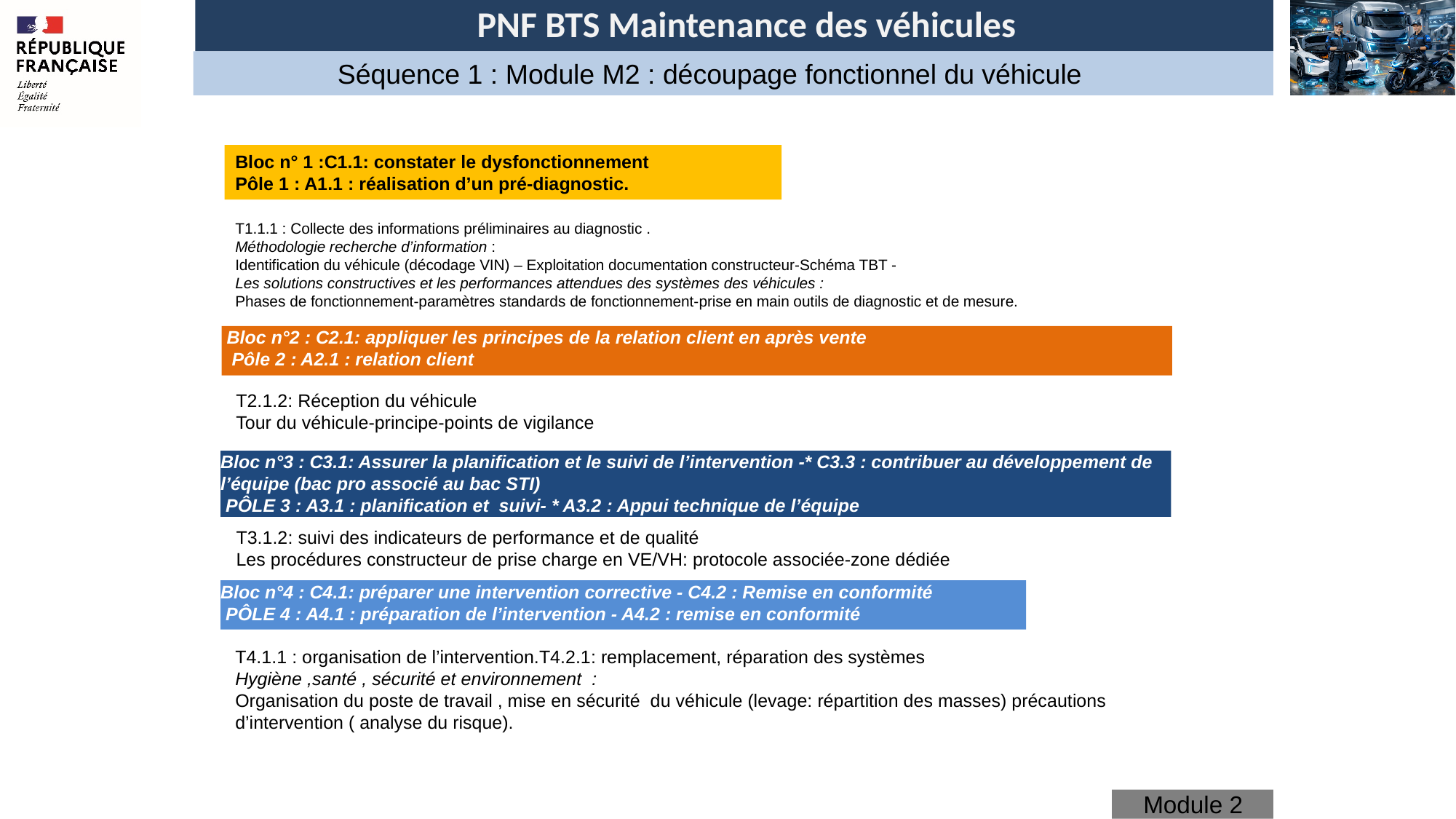

Séquence 1 : Module M2 : découpage fonctionnel du véhicule
Bloc n° 1 :C1.1: constater le dysfonctionnement
Pôle 1 : A1.1 : réalisation d’un pré-diagnostic.
T1.1.1 : Collecte des informations préliminaires au diagnostic .
Méthodologie recherche d’information :
Identification du véhicule (décodage VIN) – Exploitation documentation constructeur-Schéma TBT -
Les solutions constructives et les performances attendues des systèmes des véhicules :
Phases de fonctionnement-paramètres standards de fonctionnement-prise en main outils de diagnostic et de mesure.
 Bloc n°2 : C2.1: appliquer les principes de la relation client en après vente
  Pôle 2 : A2.1 : relation client
T2.1.2: Réception du véhicule
Tour du véhicule-principe-points de vigilance
Bloc n°3 : C3.1: Assurer la planification et le suivi de l’intervention -* C3.3 : contribuer au développement de l’équipe (bac pro associé au bac STI)
 PÔLE 3 : A3.1 : planification et  suivi- * A3.2 : Appui technique de l’équipe
T3.1.2: suivi des indicateurs de performance et de qualité
Les procédures constructeur de prise charge en VE/VH: protocole associée-zone dédiée
Bloc n°4 : C4.1: préparer une intervention corrective - C4.2 : Remise en conformité
 PÔLE 4 : A4.1 : préparation de l’intervention - A4.2 : remise en conformité
T4.1.1 : organisation de l’intervention.T4.2.1: remplacement, réparation des systèmes
Hygiène ,santé , sécurité et environnement  :
Organisation du poste de travail , mise en sécurité  du véhicule (levage: répartition des masses) précautions d’intervention ( analyse du risque).
Module 2